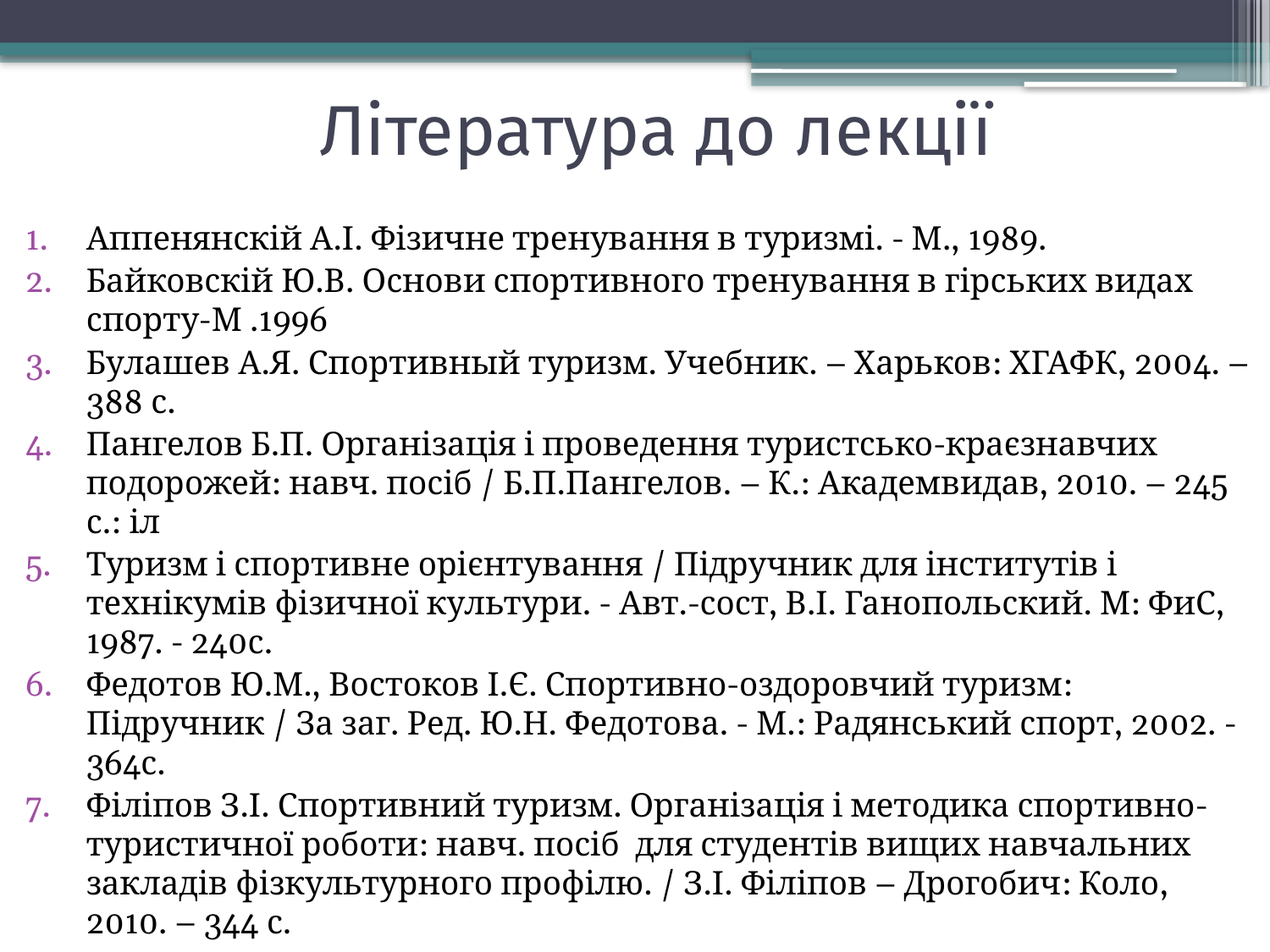

# Література до лекції
Аппенянскій А.І. Фізичне тренування в туризмі. - М., 1989.
Байковскій Ю.В. Основи спортивного тренування в гірських видах спорту-М .1996
Булашев А.Я. Спортивный туризм. Учебник. – Харьков: ХГАФК, 2004. – 388 с.
Пангелов Б.П. Організація і проведення туристсько-краєзнавчих подорожей: навч. посіб / Б.П.Пангелов. – К.: Академвидав, 2010. – 245 с.: іл
Туризм і спортивне орієнтування / Підручник для інститутів і технікумів фізичної культури. - Авт.-сост, В.І. Ганопольский. М: ФиС, 1987. - 240с.
Федотов Ю.М., Востоков І.Є. Спортивно-оздоровчий туризм: Підручник / За заг. Ред. Ю.Н. Федотова. - М.: Радянський спорт, 2002. - 364с.
Філіпов З.І. Спортивний туризм. Організація і методика спортивно-туристичної роботи: навч. посіб  для студентів вищих навчальних закладів фізкультурного профілю. / З.І. Філіпов – Дрогобич: Коло, 2010. – 344 с.